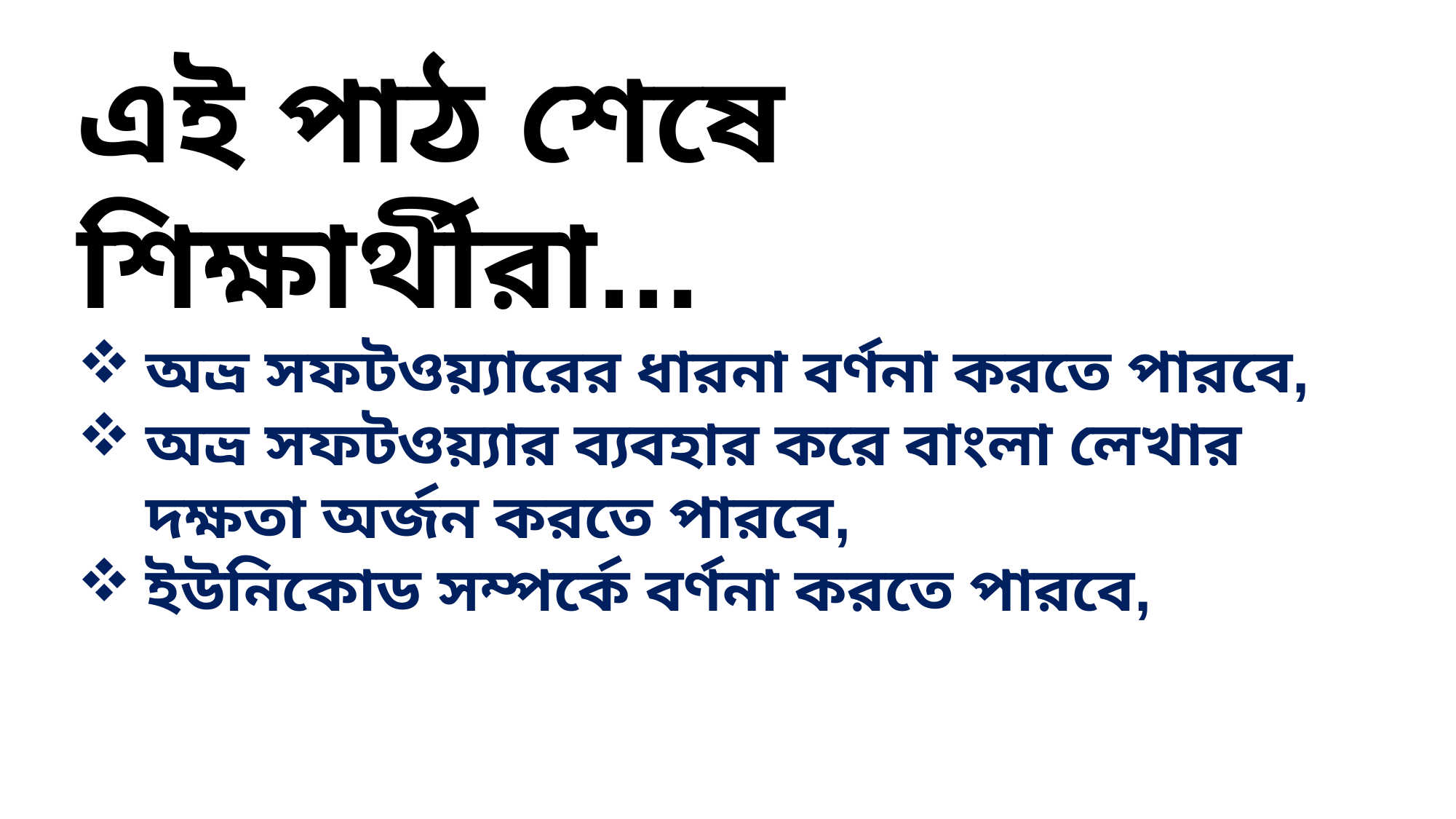

এই পাঠ শেষে শিক্ষার্থীরা...
অভ্র সফটওয়্যারের ধারনা বর্ণনা করতে পারবে,
অভ্র সফটওয়্যার ব্যবহার করে বাংলা লেখার দক্ষতা অর্জন করতে পারবে,
ইউনিকোড সম্পর্কে বর্ণনা করতে পারবে,